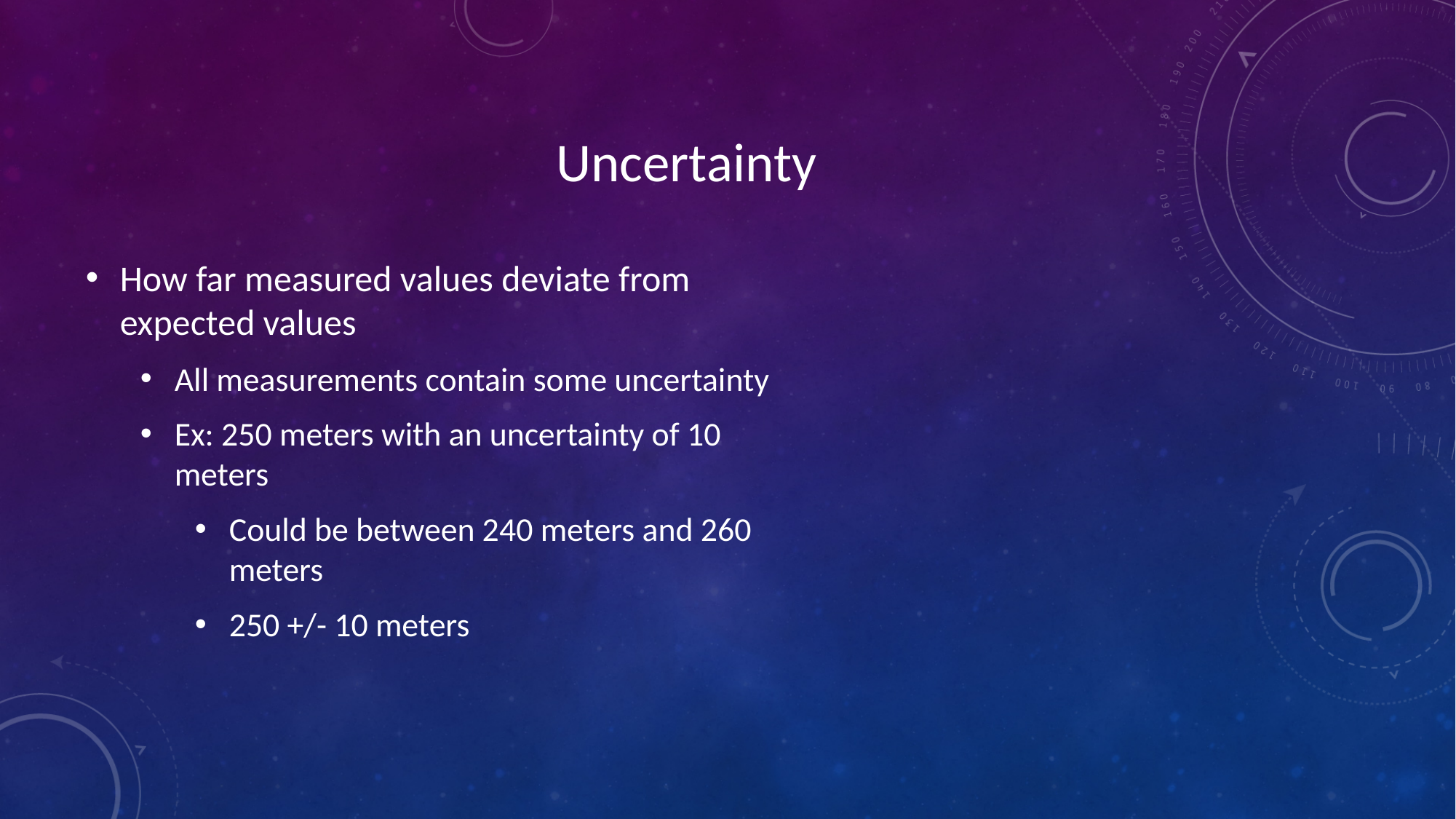

# Uncertainty
How far measured values deviate from expected values
All measurements contain some uncertainty
Ex: 250 meters with an uncertainty of 10 meters
Could be between 240 meters and 260 meters
250 +/- 10 meters